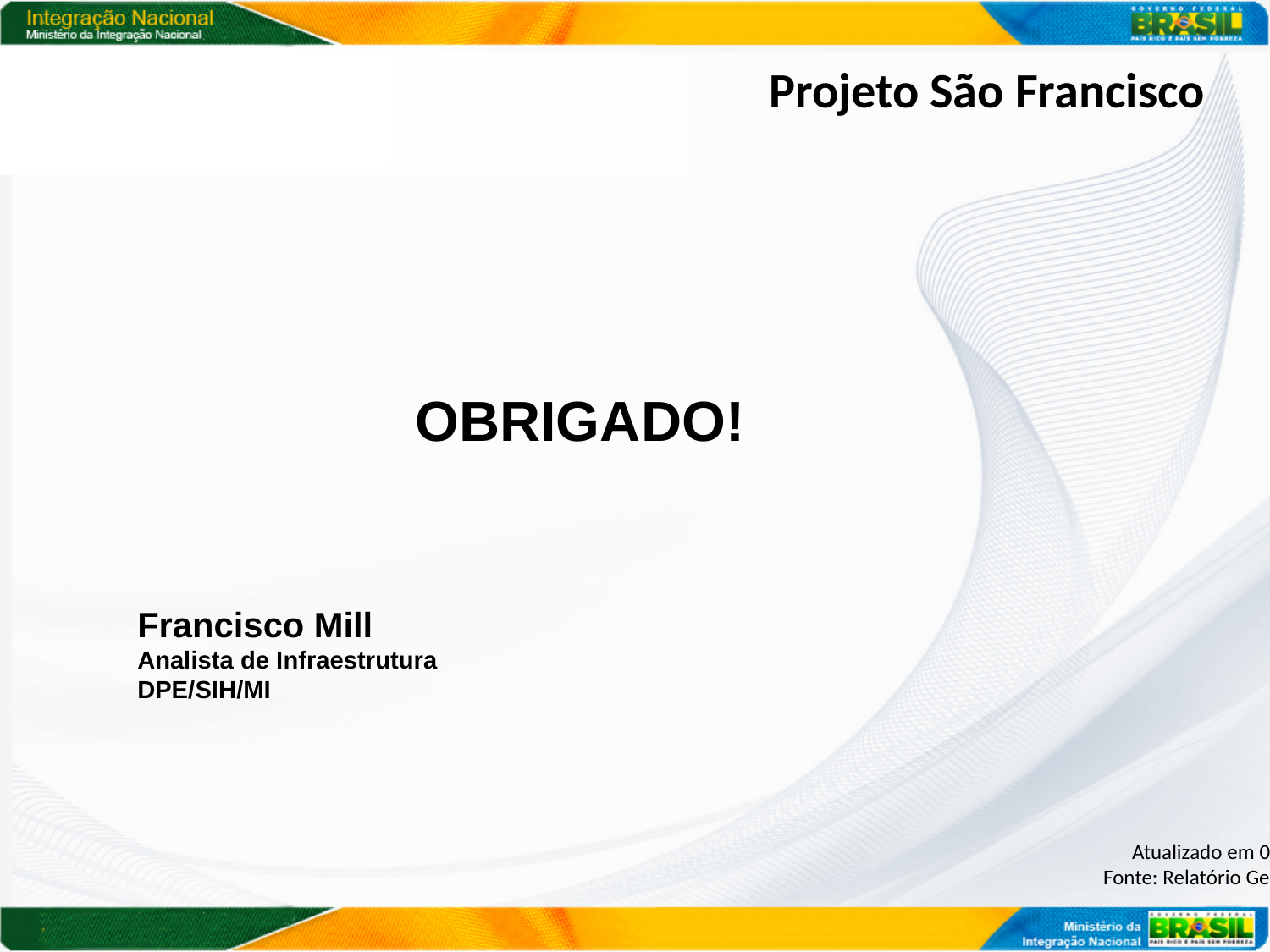

Projeto São Francisco
OBRIGADO!
Francisco Mill
Analista de Infraestrutura
DPE/SIH/MI
Atualizado em 08/10/2013
Fonte: Relatório Gerenciadora